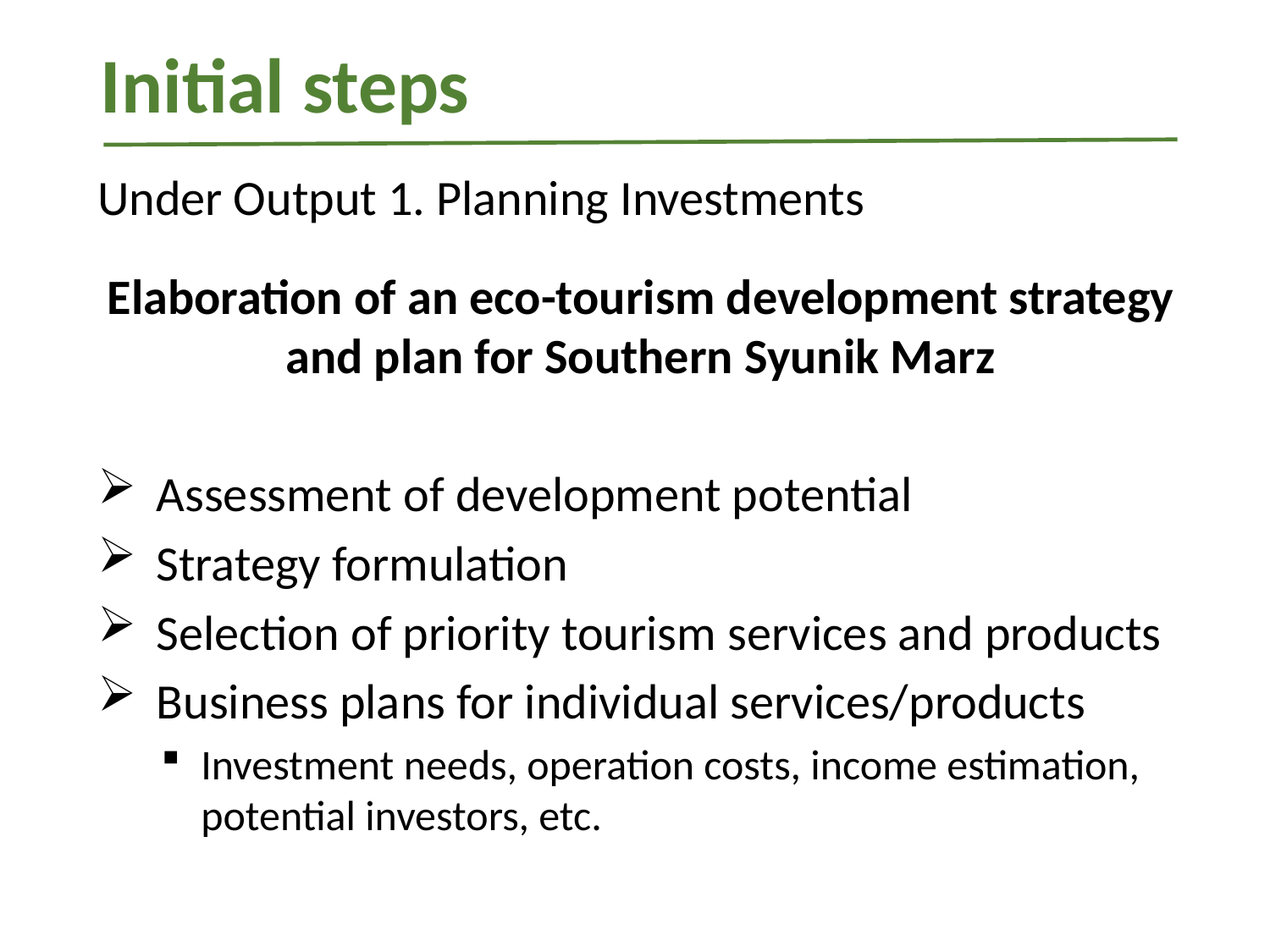

# Initial steps
Under Output 1. Planning Investments

Elaboration of an eco-tourism development strategy and plan for Southern Syunik Marz

 Assessment of development potential
 Strategy formulation
 Selection of priority tourism services and products
 Business plans for individual services/products
Investment needs, operation costs, income estimation, potential investors, etc.